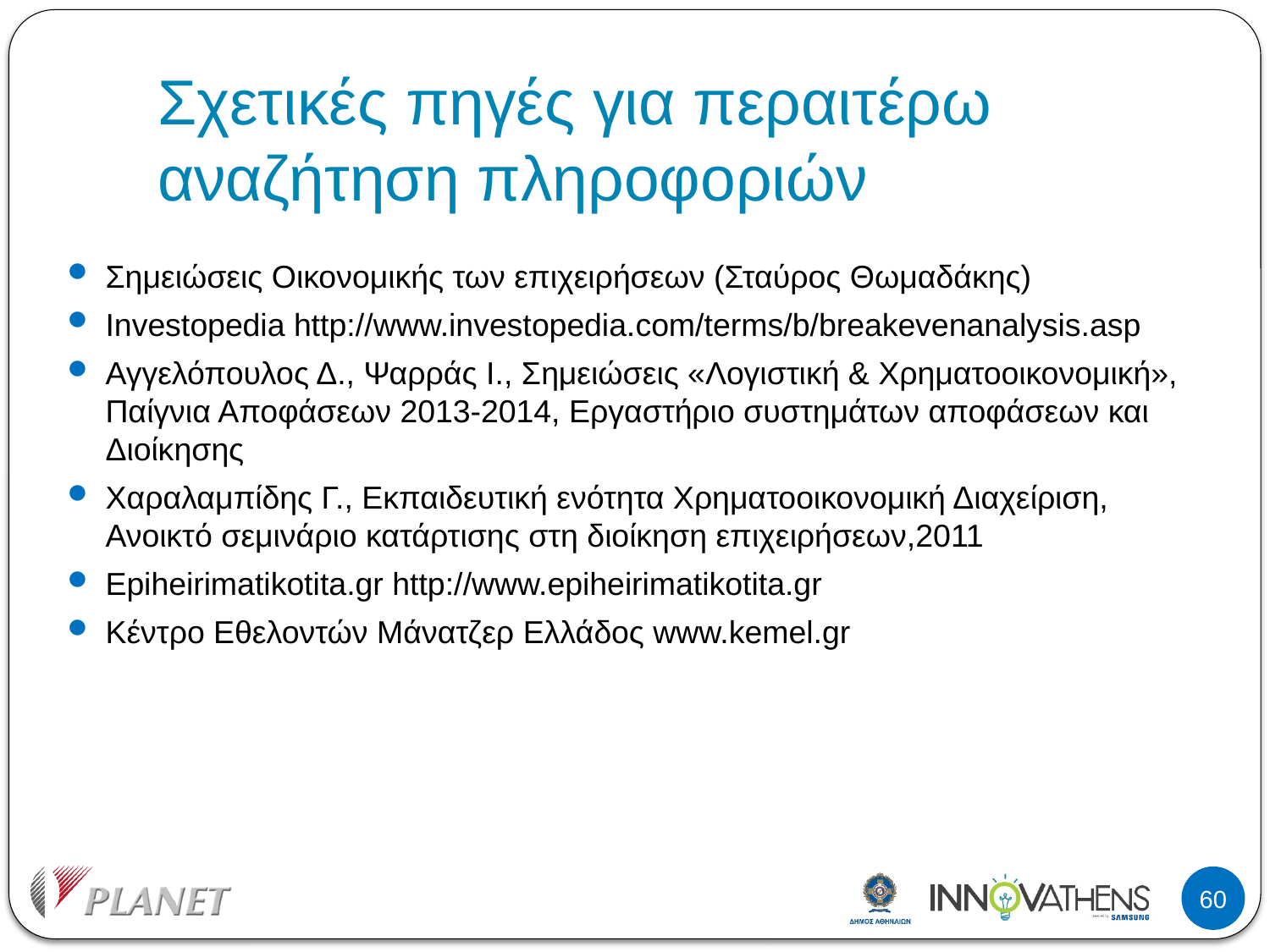

# Σχετικές πηγές για περαιτέρω αναζήτηση πληροφοριών
Σημειώσεις Οικονομικής των επιχειρήσεων (Σταύρος Θωμαδάκης)
Investopedia http://www.investopedia.com/terms/b/breakevenanalysis.asp
Αγγελόπουλος Δ., Ψαρράς Ι., Σημειώσεις «Λογιστική & Χρηματοοικονομική», Παίγνια Αποφάσεων 2013-2014, Εργαστήριο συστημάτων αποφάσεων και Διοίκησης
Χαραλαμπίδης Γ., Εκπαιδευτική ενότητα Χρηματοοικονομική Διαχείριση, Ανοικτό σεμινάριο κατάρτισης στη διοίκηση επιχειρήσεων,2011
Epiheirimatikotita.gr http://www.epiheirimatikotita.gr
Κέντρο Εθελοντών Μάνατζερ Ελλάδος www.kemel.gr